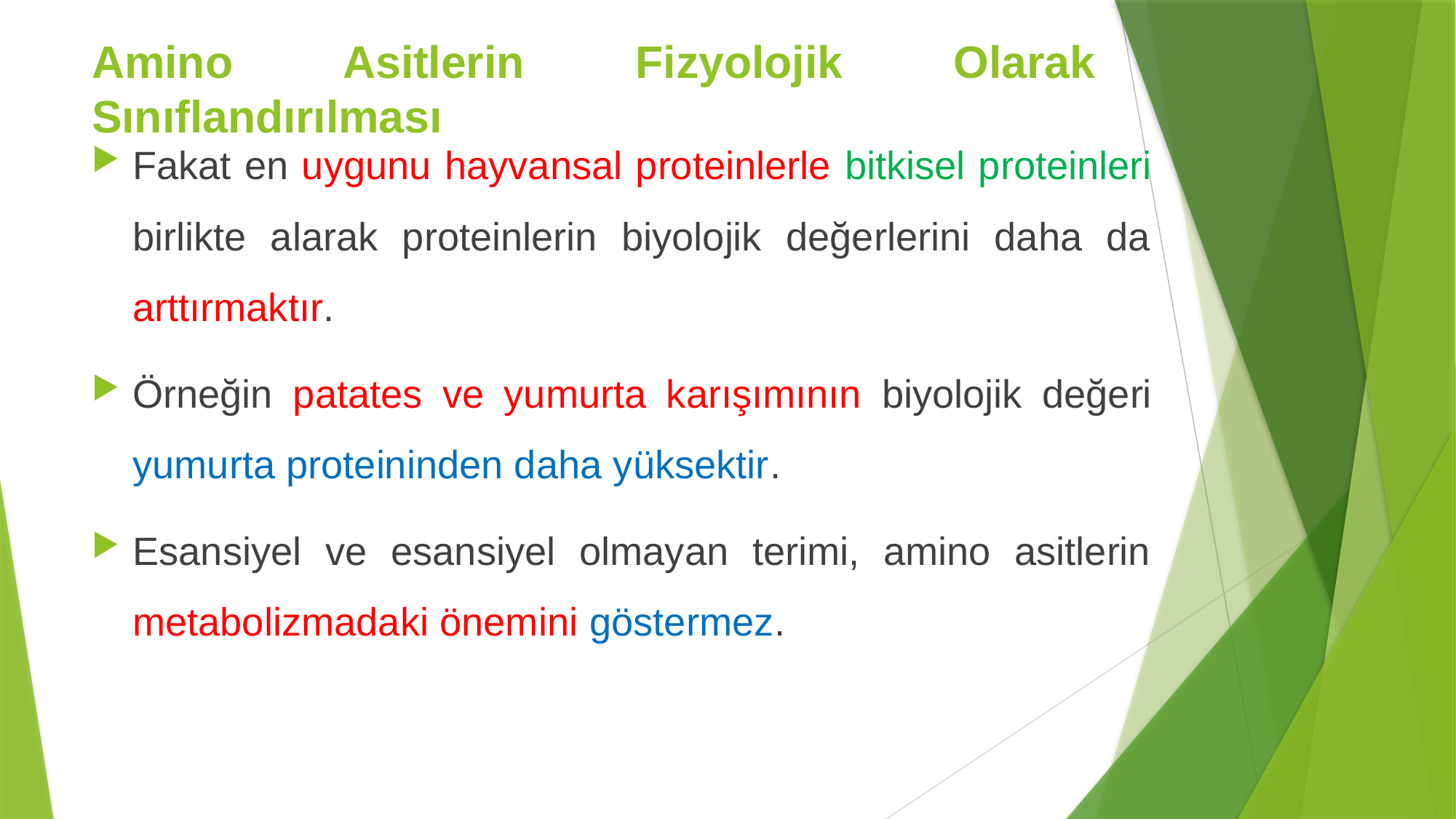

Amino Asitlerin Fizyolojik Olarak Sınıflandırılması
Fakat en uygunu hayvansal proteinlerle bitkisel proteinleri birlikte alarak proteinlerin biyolojik değerlerini daha da arttırmaktır.
Örneğin patates ve yumurta karışımının biyolojik değeri yumurta proteininden daha yüksektir.
Esansiyel ve esansiyel olmayan terimi, amino asitlerin metabolizmadaki önemini göstermez.